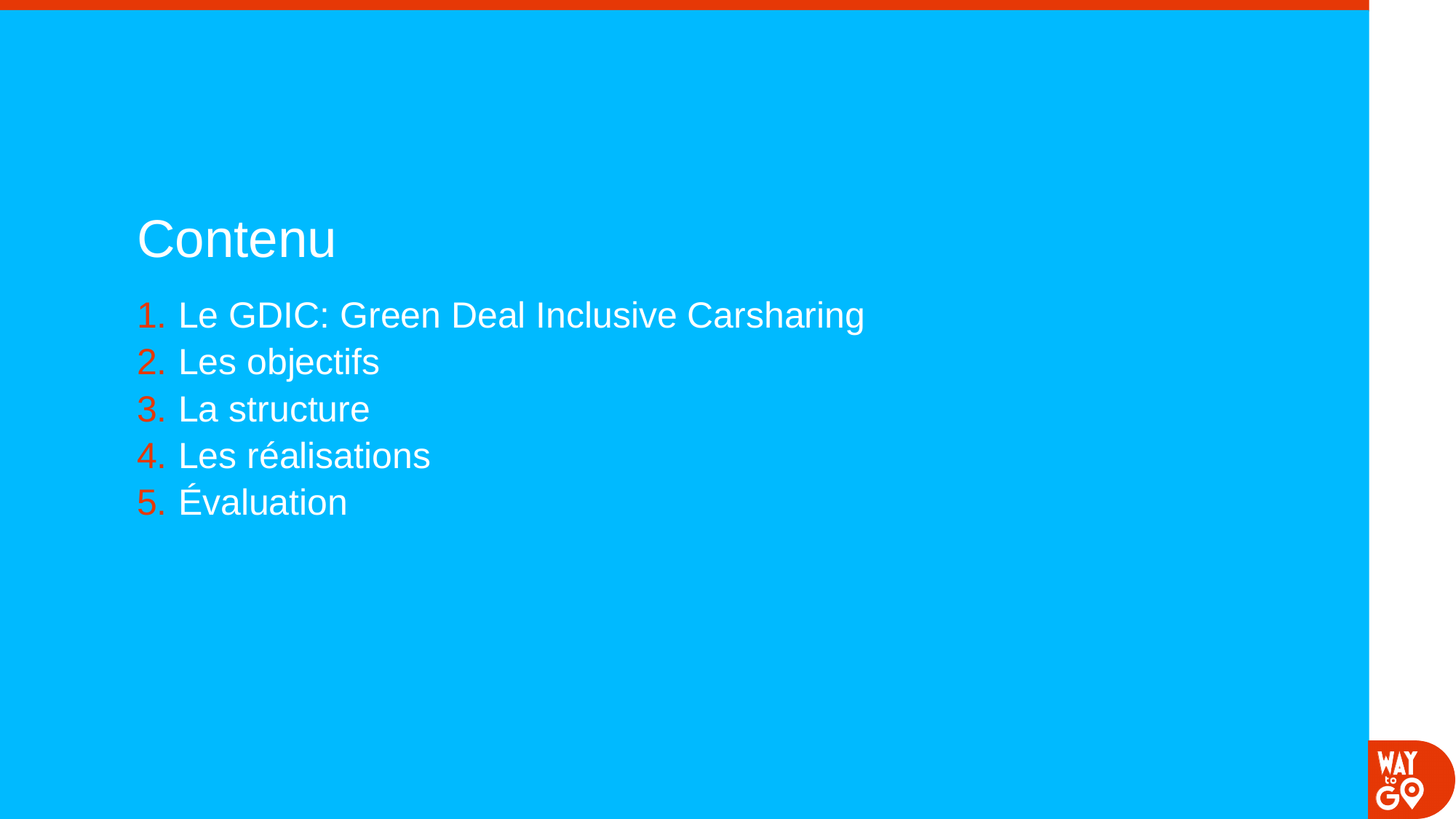

# Contenu
Le GDIC: Green Deal Inclusive Carsharing
Les objectifs
La structure
Les réalisations
Évaluation